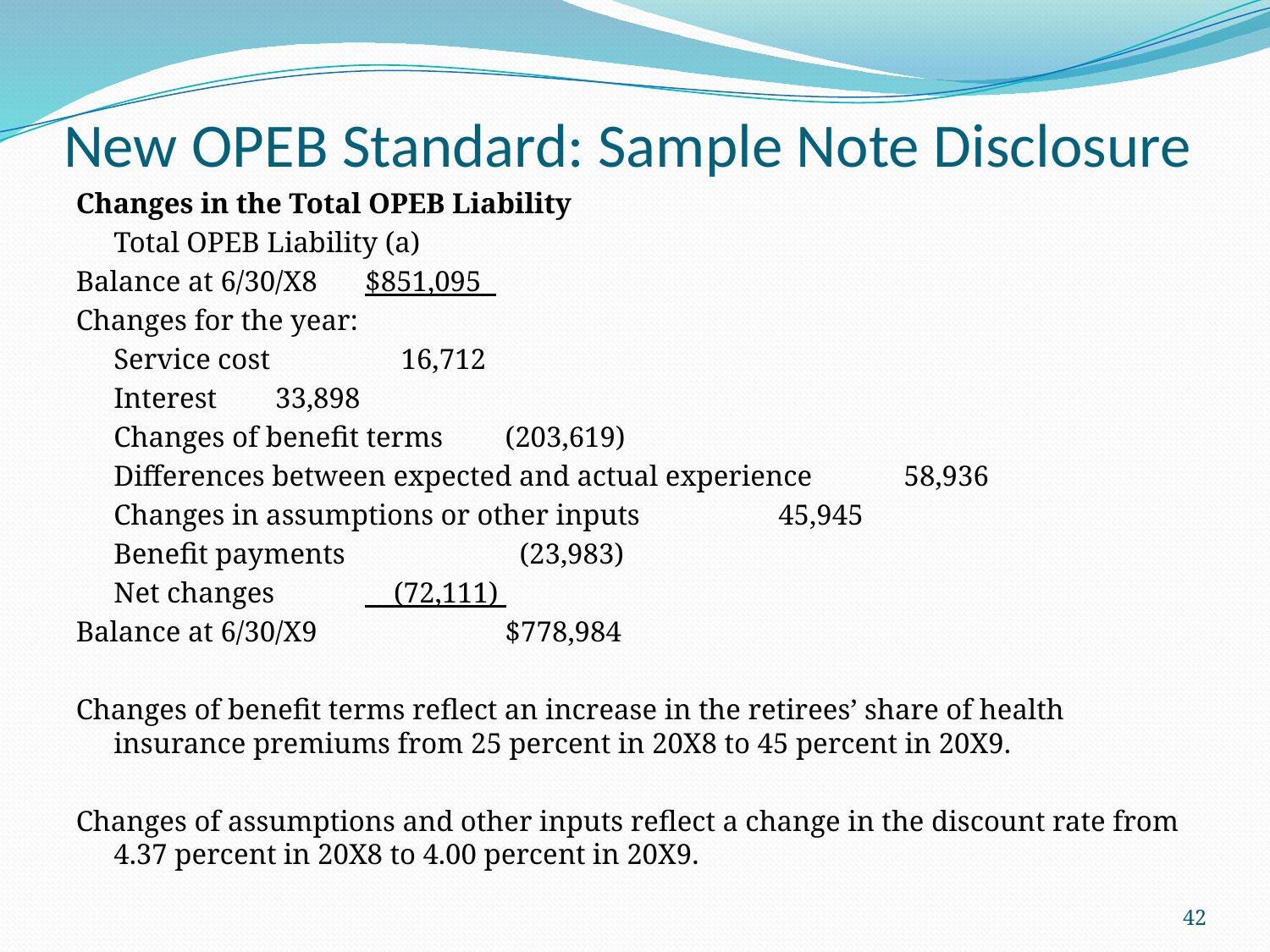

# New OPEB Standard: Sample Note Disclosure
Changes in the Total OPEB Liability
							Total OPEB Liability (a)
Balance at 6/30/X8 						$851,095
Changes for the year:
	Service cost 						     16,712
	Interest 						     33,898
	Changes of benefit terms					  (203,619)
	Differences between expected and actual experience 		     58,936
	Changes in assumptions or other inputs 			     45,945
	Benefit payments					    	    (23,983)
		Net changes 					    (72,111)
Balance at 6/30/X9 					  	  $778,984

Changes of benefit terms reflect an increase in the retirees’ share of health insurance premiums from 25 percent in 20X8 to 45 percent in 20X9.

Changes of assumptions and other inputs reflect a change in the discount rate from 4.37 percent in 20X8 to 4.00 percent in 20X9.
42